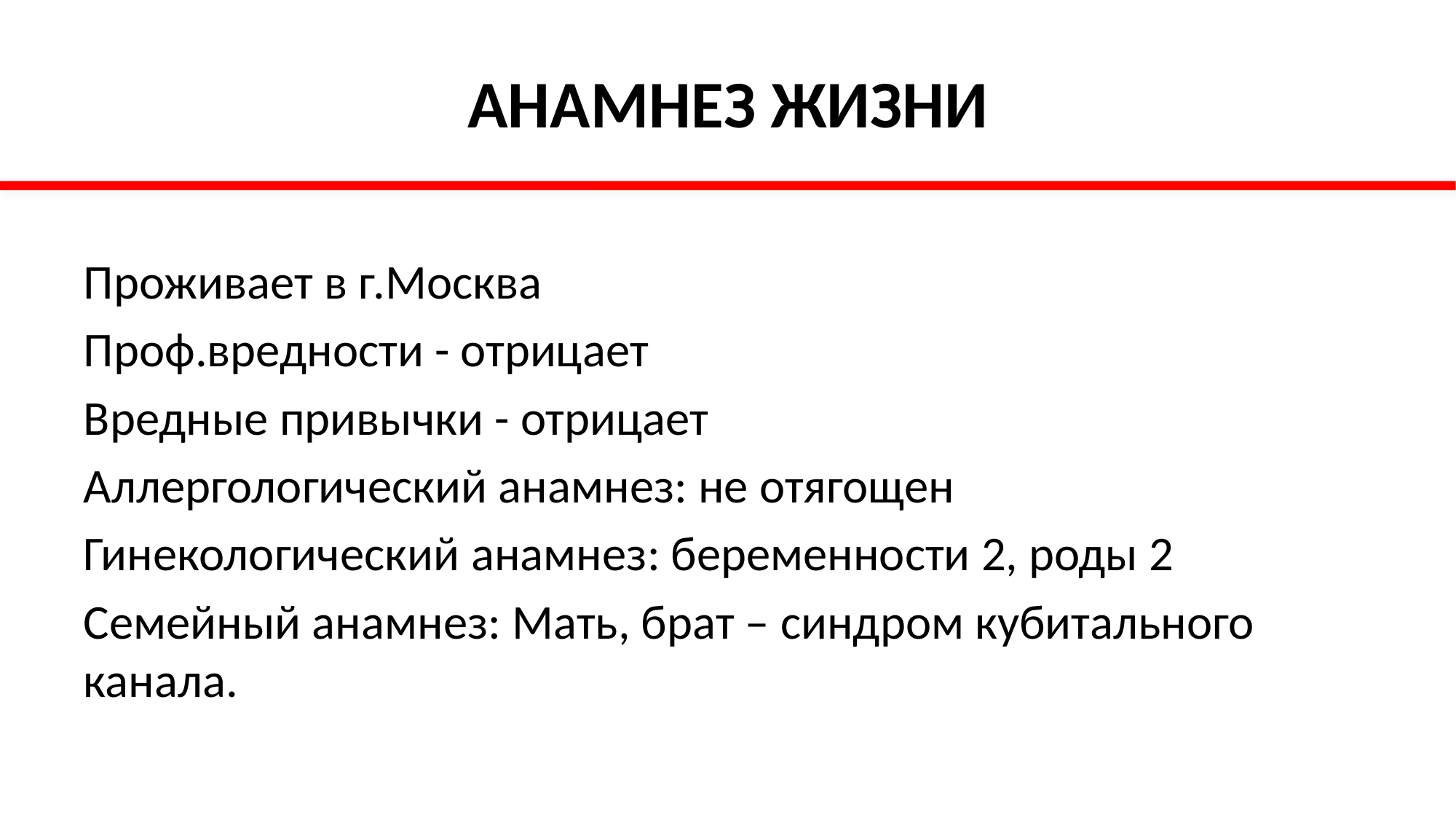

# АНАМНЕЗ ЖИЗНИ

Проживает в г.Москва
Проф.вредности - отрицает
Вредные привычки - отрицает
Аллергологический анамнез: не отягощен
Гинекологический анамнез: беременности 2, роды 2
Семейный анамнез: Мать, брат – синдром кубитального канала.